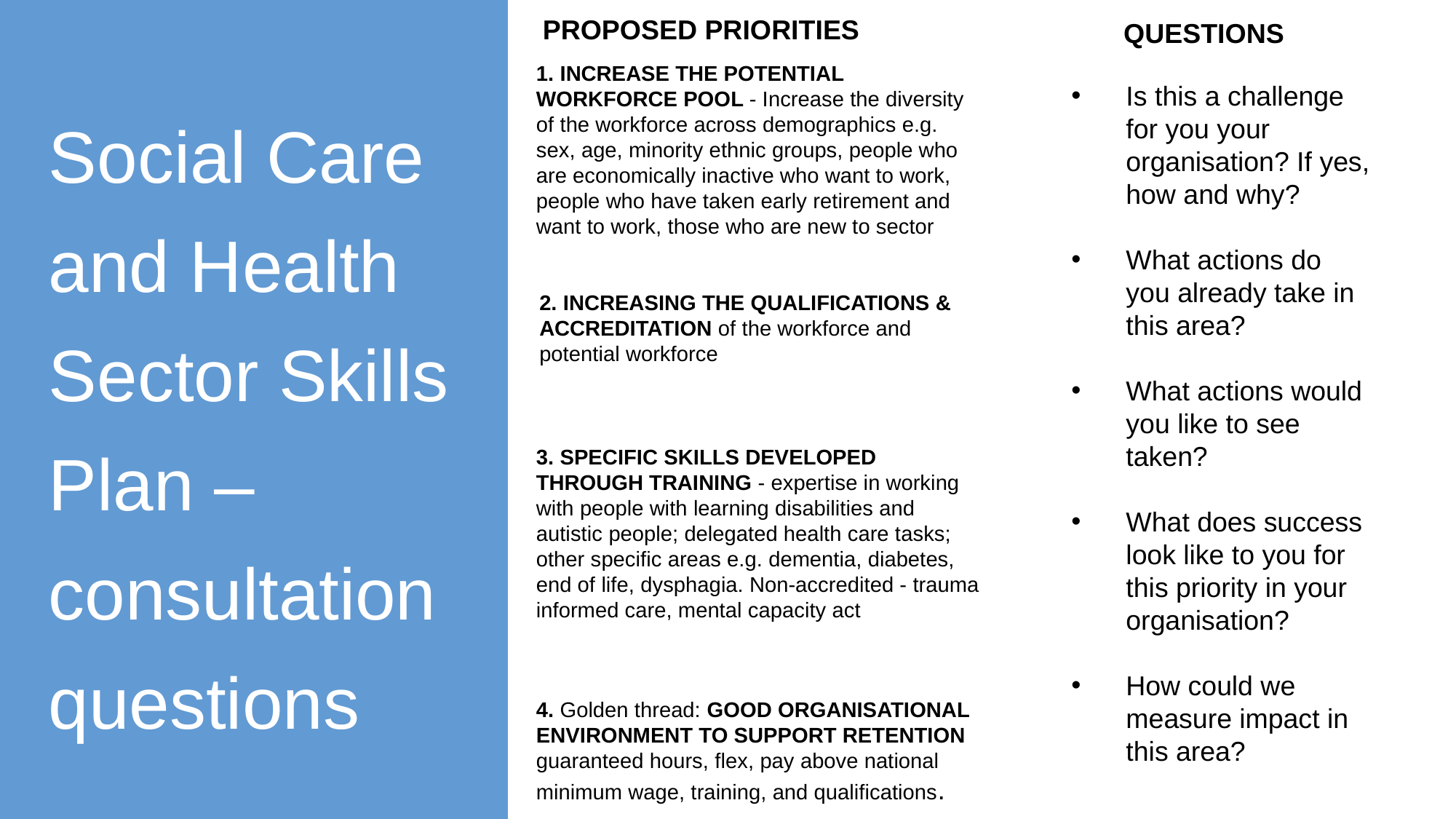

PROPOSED PRIORITIES
QUESTIONS
1. INCREASE THE POTENTIAL WORKFORCE POOL - Increase the diversity of the workforce across demographics e.g. sex, age, minority ethnic groups, people who are economically inactive who want to work, people who have taken early retirement and want to work, those who are new to sector
Is this a challenge for you your organisation? If yes, how and why?

What actions do you already take in this area?

What actions would you like to see taken?

What does success look like to you for this priority in your organisation?

How could we measure impact in this area?
Social Care and Health Sector Skills Plan – consultation
questions
2. INCREASING THE QUALIFICATIONS & ACCREDITATION of the workforce and potential workforce
3. SPECIFIC SKILLS DEVELOPED THROUGH TRAINING - expertise in working with people with learning disabilities and autistic people; delegated health care tasks; other specific areas e.g. dementia, diabetes, end of life, dysphagia. Non-accredited - trauma informed care, mental capacity act
4. Golden thread: GOOD ORGANISATIONAL ENVIRONMENT TO SUPPORT RETENTION guaranteed hours, flex, pay above national minimum wage, training, and qualifications.